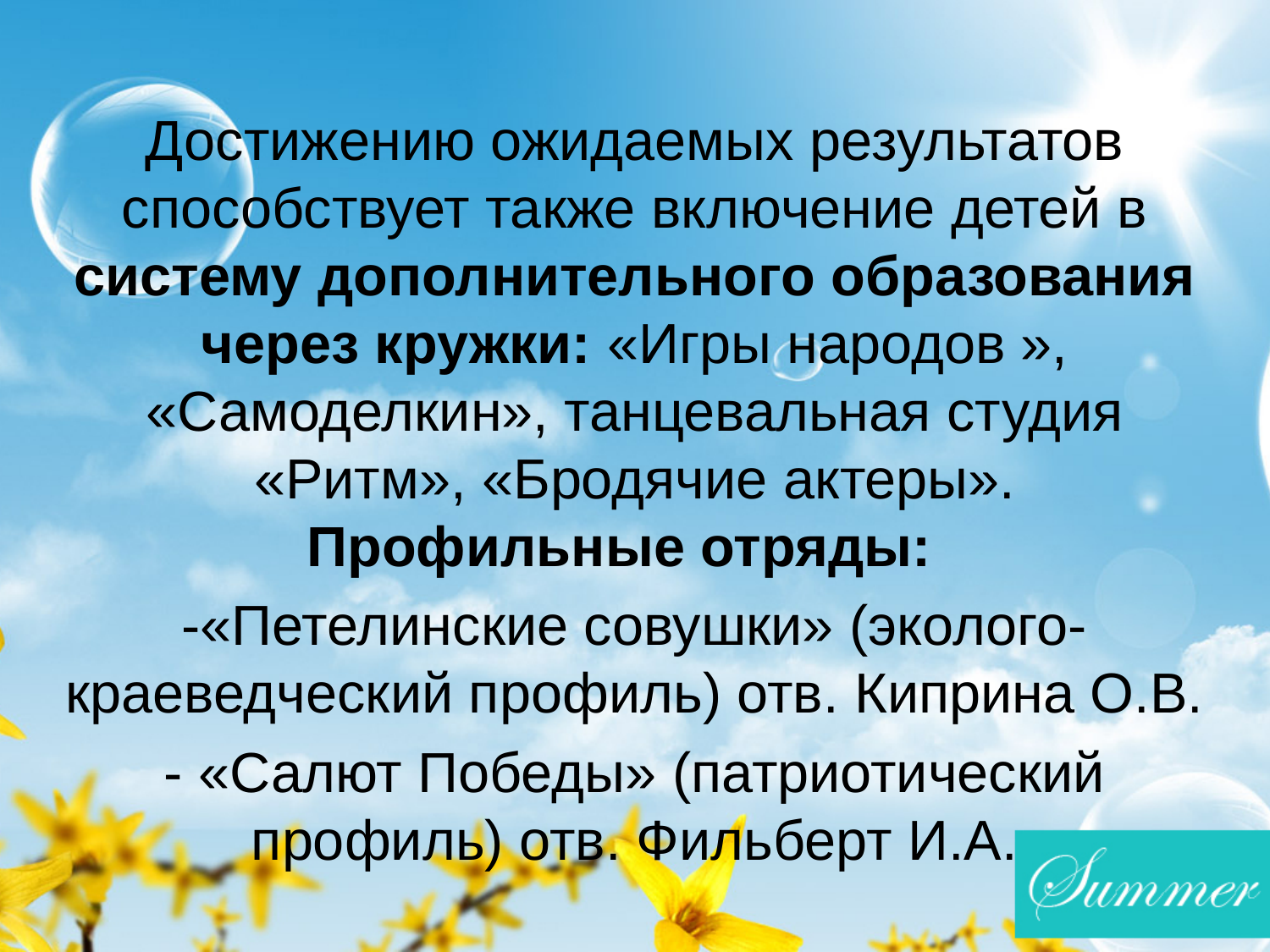

Достижению ожидаемых результатов способствует также включение детей в систему дополнительного образования через кружки: «Игры народов », «Самоделкин», танцевальная студия «Ритм», «Бродячие актеры». Профильные отряды:
-«Петелинские совушки» (эколого-краеведческий профиль) отв. Киприна О.В.
- «Салют Победы» (патриотический профиль) отв. Фильберт И.А.